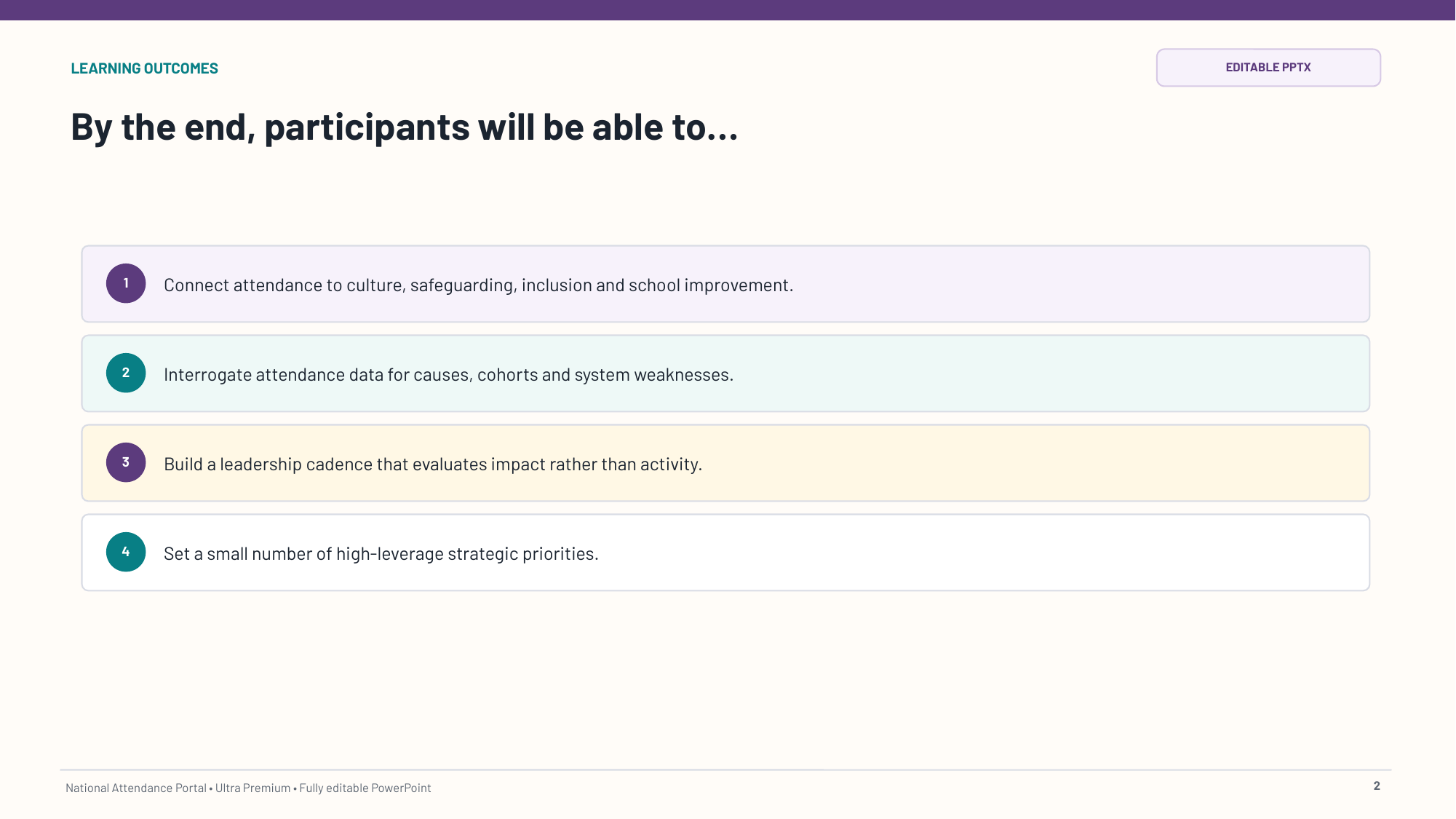

EDITABLE PPTX
LEARNING OUTCOMES
By the end, participants will be able to…

Connect attendance to culture, safeguarding, inclusion and school improvement.

1

Interrogate attendance data for causes, cohorts and system weaknesses.

2

Build a leadership cadence that evaluates impact rather than activity.

3

Set a small number of high-leverage strategic priorities.

4

2
National Attendance Portal • Ultra Premium • Fully editable PowerPoint